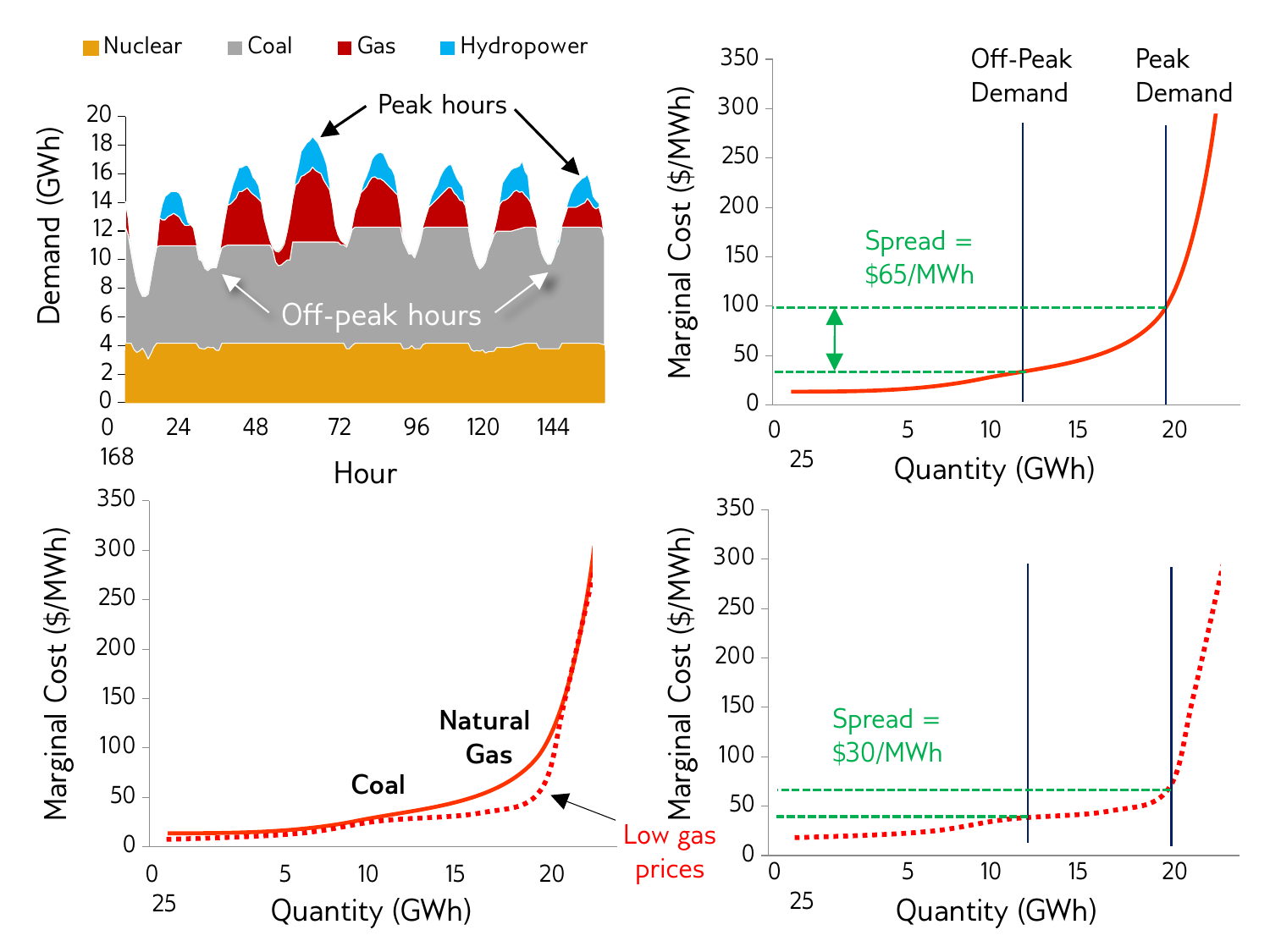

### Chart

| Category |  |  |  |  |  |  |
|---|---|---|---|---|---|---|
Off-Peak
Demand
Peak
Demand

### Chart

| Category |  |
|---|---|
| 208 | 0.0 |
| 386 | 0.0 |
| 486 | 0.0 |
| 2123 | 8.11 |
| 2222.4 | 14.577193158953722 |
| 2661.7000000000003 | 16.604213521511497 |
| 3102.2000000000003 | 17.511645856980703 |
| 3586.0000000000005 | 18.002322033898302 |
| 4843 | 18.880000000000003 |
| 8323.4 | 18.89921330881508 |
| 10241.799999999999 | 19.757220079232695 |
| 10640.8 | 29.54 |
| 12525.9 | 30.92522624794441 |
| 13006.3 | 31.76715237302248 |
| 13336.3 | 34.77 |
| 15280.199999999999 | 51.959999999999994 |
| 16742.899999999998 | 68.47809120120326 |
| 18556.399999999998 | 68.60121588089329 |
| 19065.499999999996 | 75.13 |
| 19196.699999999997 | 229.73672256097558 |
| 19562.499999999996 | 302.1640513942044 |
| 19666.699999999997 | 308.73090211132444 |
Spread =
$65/MWh
0	 5         10         15          20         25
Peak hours
Off-peak hours
0       24       48        72       96     120     144    168

### Chart

| Category |  |
|---|---|
| 208 | 0.0 |
| 386 | 0.0 |
| 486 | 0.0 |
| 2123 | 8.11 |
| 2222.4 | 14.577193158953722 |
| 2661.7000000000003 | 16.604213521511497 |
| 3102.2000000000003 | 17.511645856980703 |
| 3586.0000000000005 | 18.002322033898302 |
| 4843 | 18.880000000000003 |
| 8323.4 | 18.89921330881508 |
| 10241.799999999999 | 19.757220079232695 |
| 10640.8 | 29.54 |
| 12525.9 | 30.92522624794441 |
| 13006.3 | 31.76715237302248 |
| 13336.3 | 34.77 |
| 15280.199999999999 | 51.959999999999994 |
| 16742.899999999998 | 68.47809120120326 |
| 18556.399999999998 | 68.60121588089329 |
| 19065.499999999996 | 75.13 |
| 19196.699999999997 | 229.73672256097558 |
| 19562.499999999996 | 302.1640513942044 |
| 19666.699999999997 | 308.73090211132444 |

### Chart

| Category |  |
|---|---|
| 208 | 0.0 |
| 386 | 0.0 |
| 486 | 0.0 |
| 2123 | 8.11 |
| 2222.4 | 14.577193158953722 |
| 2661.7000000000003 | 16.604213521511497 |
| 3102.2000000000003 | 17.511645856980703 |
| 3586.0000000000005 | 18.002322033898302 |
| 4843 | 18.880000000000003 |
| 8323.4 | 18.89921330881508 |
| 10241.799999999999 | 19.757220079232695 |
| 10640.8 | 29.54 |
| 12525.9 | 30.92522624794441 |
| 13006.3 | 31.76715237302248 |
| 13336.3 | 34.77 |
| 15280.199999999999 | 51.959999999999994 |
| 16742.899999999998 | 68.47809120120326 |
| 18556.399999999998 | 68.60121588089329 |
| 19065.499999999996 | 75.13 |
| 19196.699999999997 | 229.73672256097558 |
| 19562.499999999996 | 302.1640513942044 |
| 19666.699999999997 | 308.73090211132444 |

Spread =
$30/MWh
0	 5         10         15          20         25

Natural
Gas

Coal
Low gas prices
0	 5         10         15          20         25